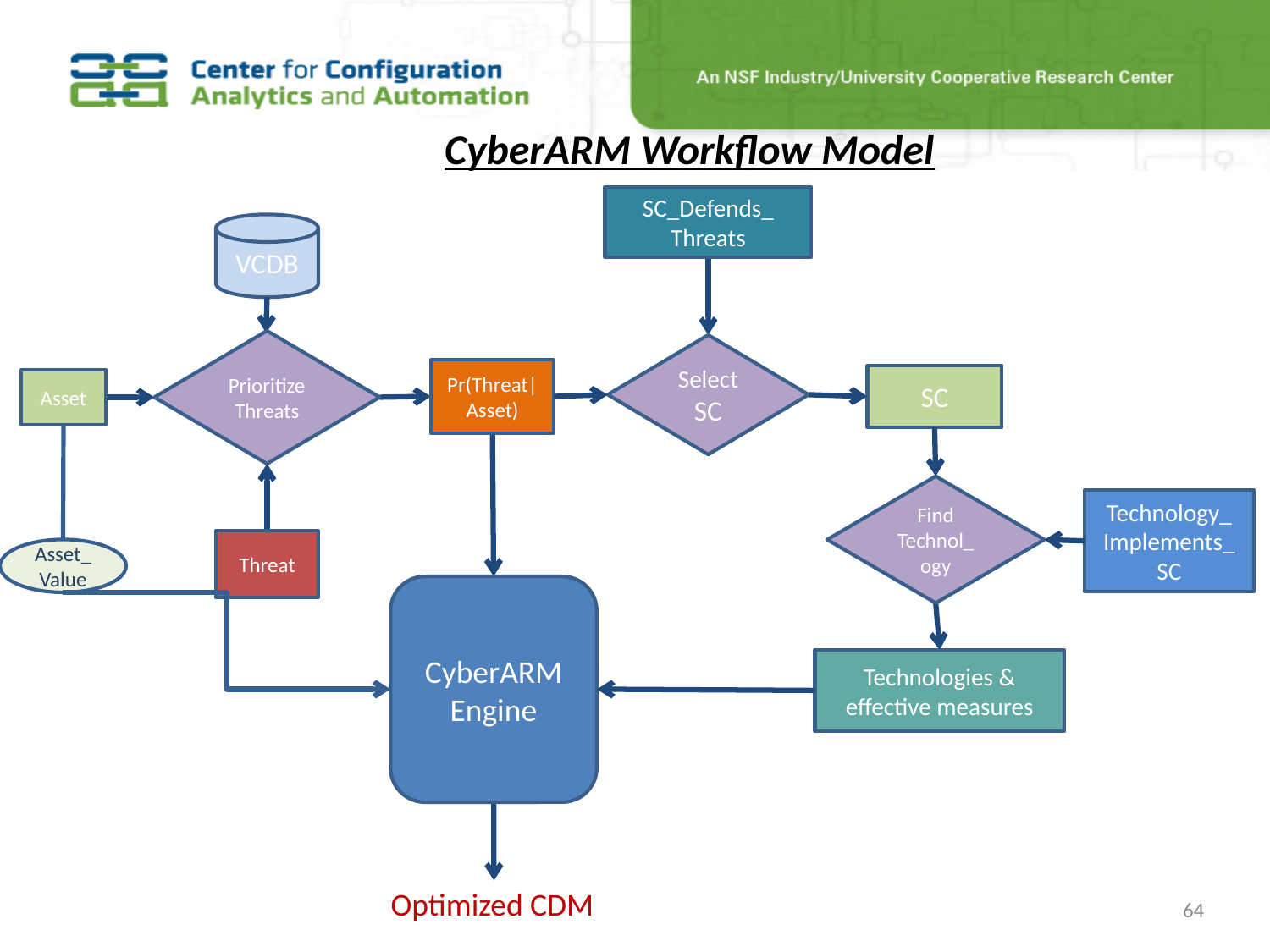

CyberARM Workflow Model
SC_Defends_
Threats
VCDB
Prioritize
Threats
Asset
Threat
Pr(Threat|
Asset)
Select
SC
SC
Find
Technol_ogy
Technology_
Implements_
SC
CyberARM
Engine
Technologies & effective measures
Optimized CDM
Asset_
Value
64